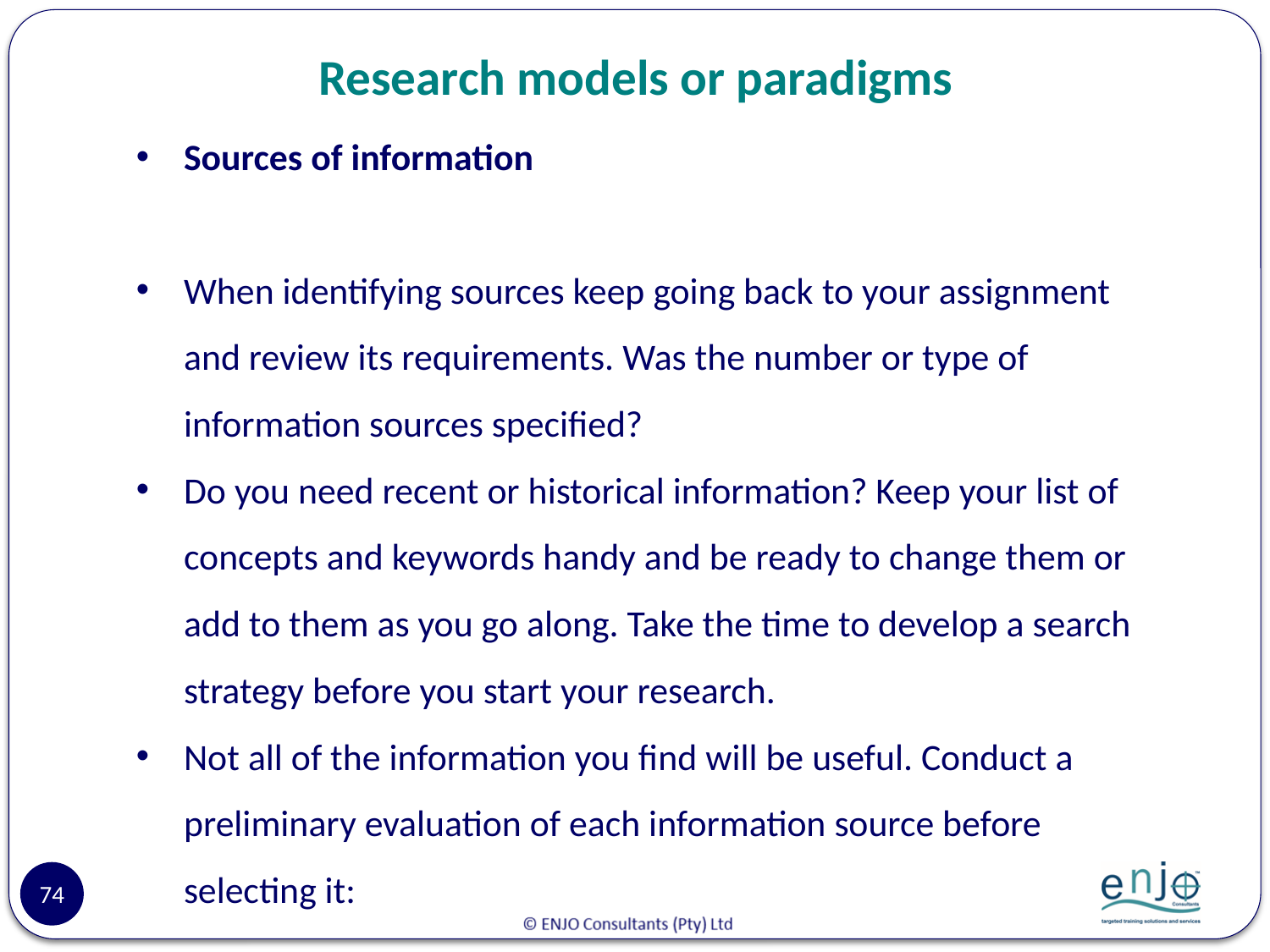

# Research models or paradigms
Sources of information

When identifying sources keep going back to your assignment and review its requirements. Was the number or type of information sources specified?
Do you need recent or historical information? Keep your list of concepts and keywords handy and be ready to change them or add to them as you go along. Take the time to develop a search strategy before you start your research.
Not all of the information you find will be useful. Conduct a preliminary evaluation of each information source before selecting it:

74